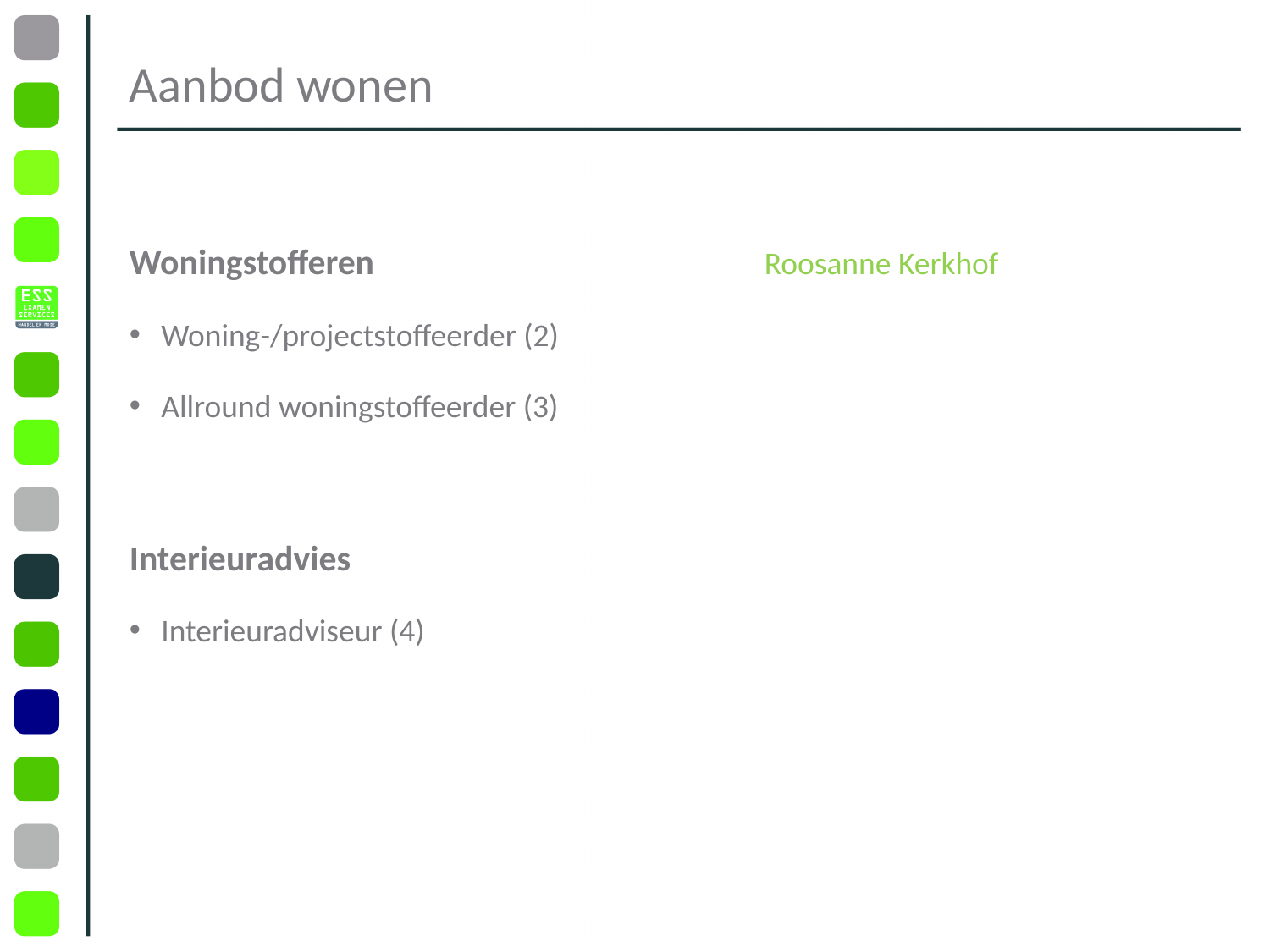

# Aanbod wonen
Woningstofferen				Roosanne Kerkhof
Woning-/projectstoffeerder (2)
Allround woningstoffeerder (3)

Interieuradvies
Interieuradviseur (4)